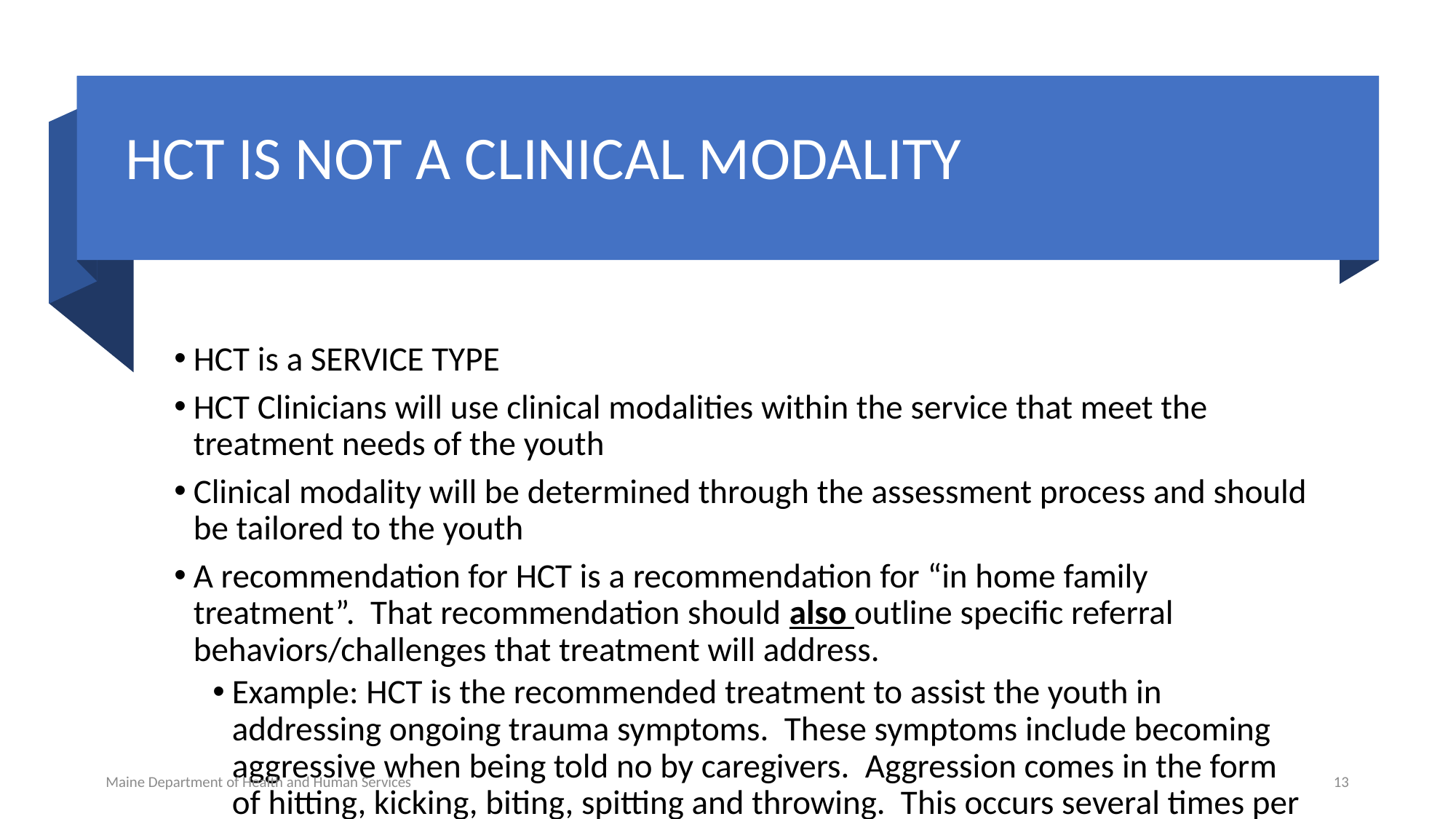

# HCT IS NOT A CLINICAL MODALITY

HCT is a SERVICE TYPE
HCT Clinicians will use clinical modalities within the service that meet the treatment needs of the youth
Clinical modality will be determined through the assessment process and should be tailored to the youth
A recommendation for HCT is a recommendation for “in home family treatment”.  That recommendation should also outline specific referral behaviors/challenges that treatment will address.
Example: HCT is the recommended treatment to assist the youth in addressing ongoing trauma symptoms.  These symptoms include becoming aggressive when being told no by caregivers.  Aggression comes in the form of hitting, kicking, biting, spitting and throwing.  This occurs several times per week.

Maine Department of Health and Human Services
13